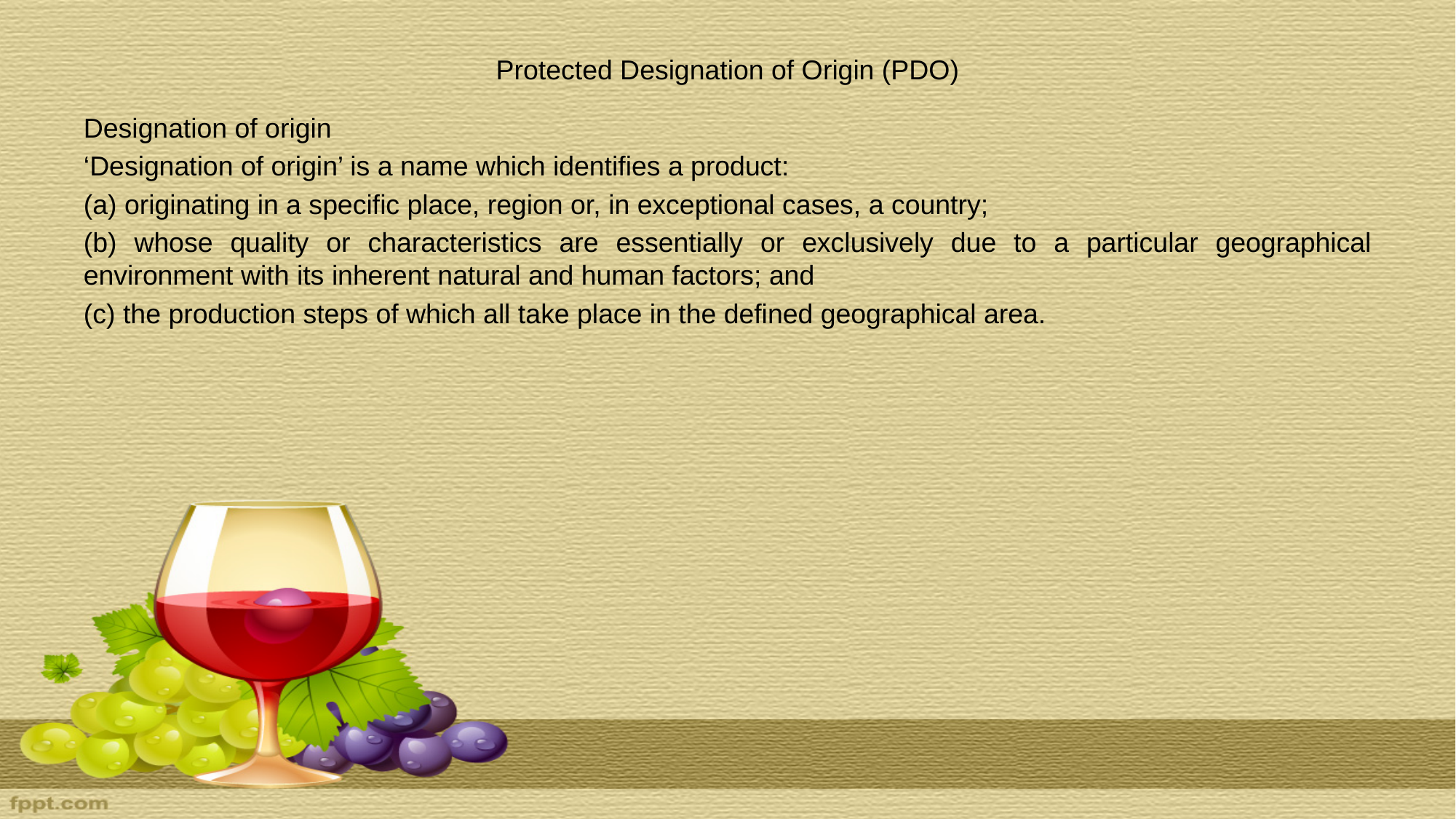

# Protected Designation of Origin (PDO)
Designation of origin
‘Designation of origin’ is a name which identifies a product:
(a) originating in a specific place, region or, in exceptional cases, a country;
(b) whose quality or characteristics are essentially or exclusively due to a particular geographical environment with its inherent natural and human factors; and
(c) the production steps of which all take place in the defined geographical area.